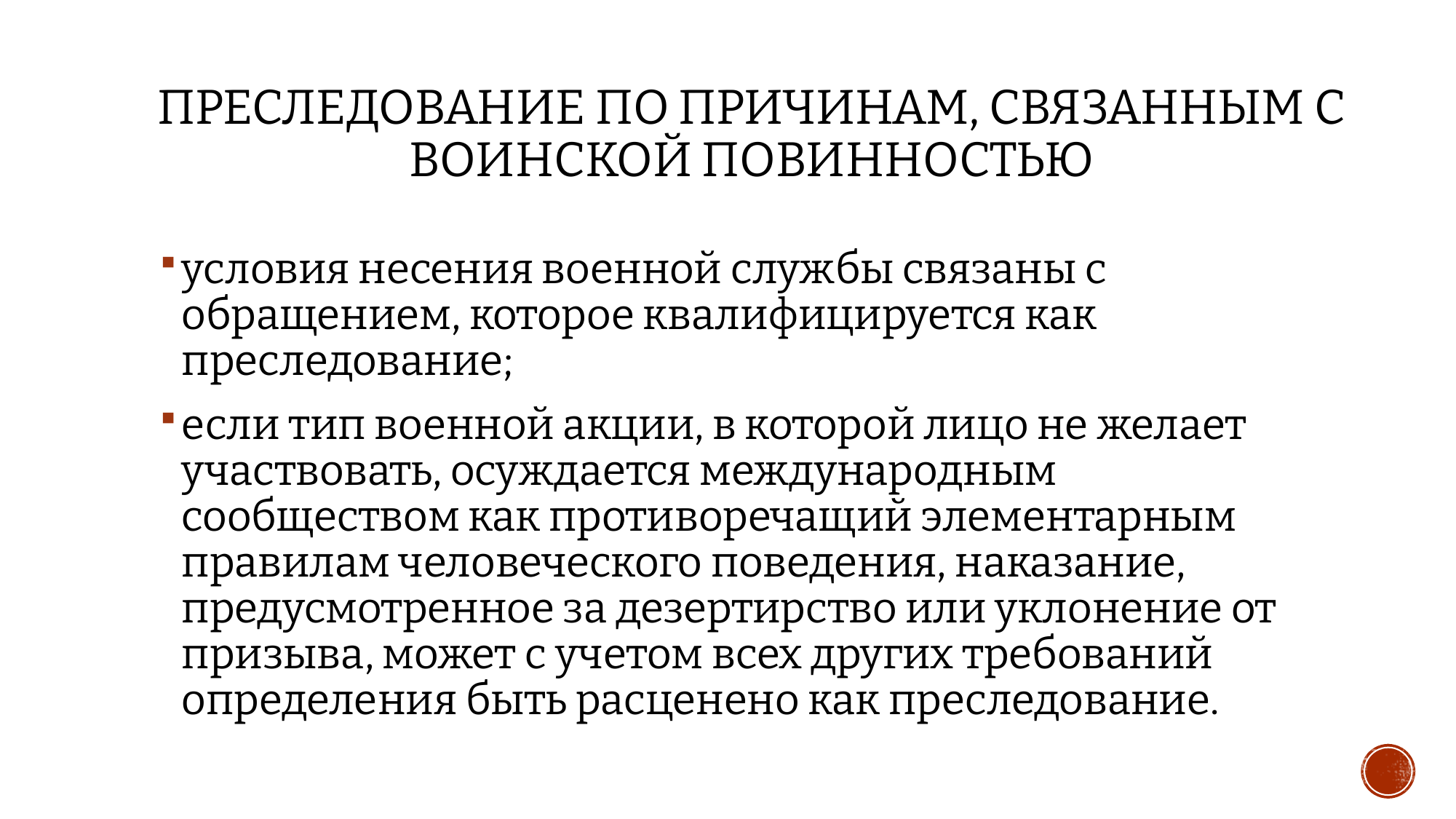

# Преследование по причинам, связанным с воинской повинностью
условия несения военной службы связаны с обращением, которое квалифицируется как преследование;
если тип военной акции, в которой лицо не желает участвовать, осуждается международным сообществом как противоречащий элементарным правилам человеческого поведения, наказание, предусмотренное за дезертирство или уклонение от призыва, может с учетом всех других требований определения быть расценено как преследование.